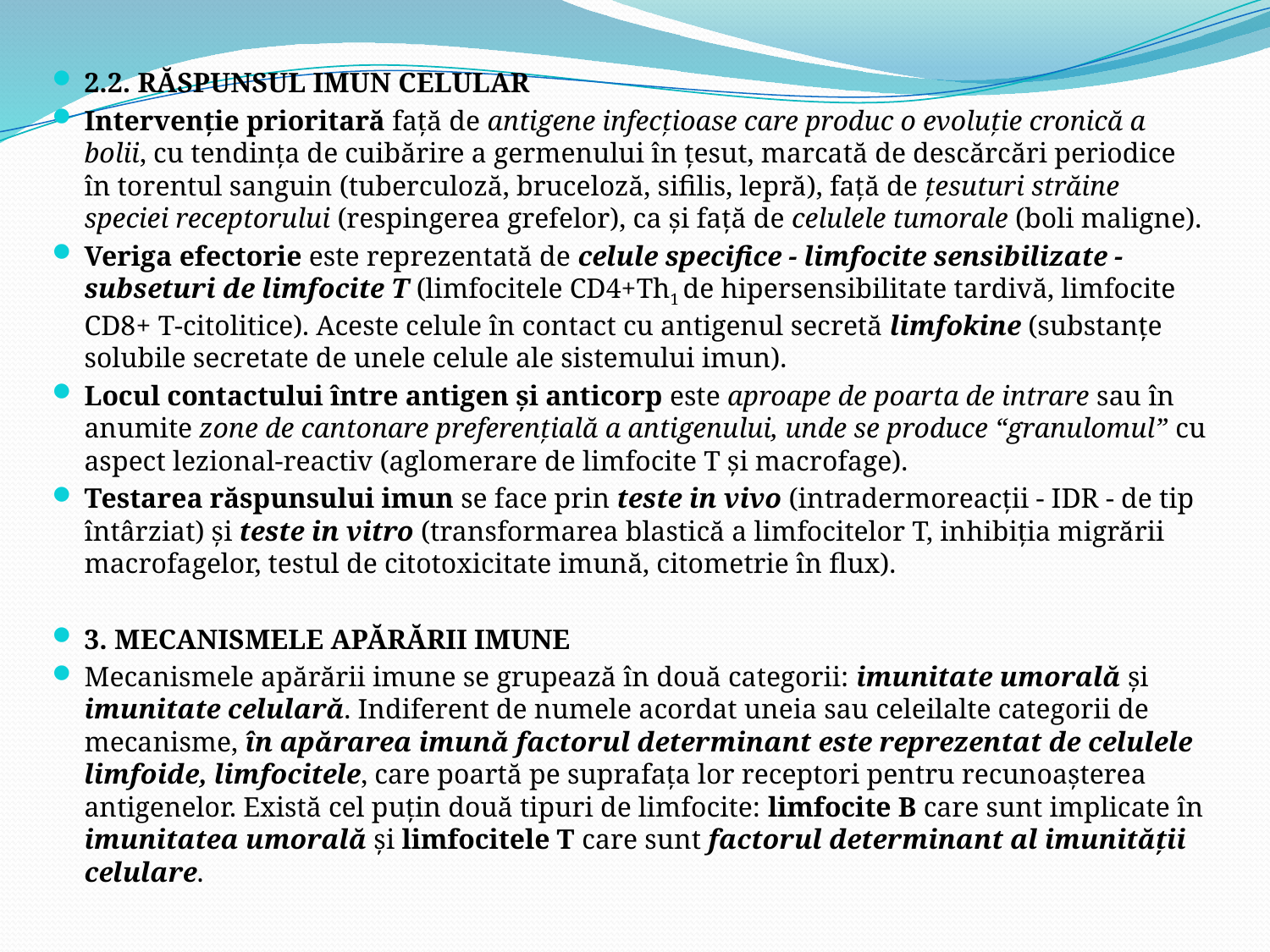

2.2. RĂSPUNSUL IMUN CELULAR
Intervenţie prioritară faţă de antigene infecţioase care produc o evoluţie cronică a bolii, cu tendinţa de cuibărire a germenului în ţesut, marcată de descărcări periodice în torentul sanguin (tuberculoză, bruceloză, sifilis, lepră), faţă de ţesuturi străine speciei receptorului (respingerea grefelor), ca şi faţă de celulele tumorale (boli maligne).
Veriga efectorie este reprezentată de celule specifice - limfocite sensibilizate - subseturi de limfocite T (limfocitele CD4+Th1 de hipersensibilitate tardivă, limfocite CD8+ T-citolitice). Aceste celule în contact cu antigenul secretă limfokine (substanţe solubile secretate de unele celule ale sistemului imun).
Locul contactului între antigen şi anticorp este aproape de poarta de intrare sau în anumite zone de cantonare preferenţială a antigenului, unde se produce “granulomul” cu aspect lezional-reactiv (aglomerare de limfocite T şi macrofage).
Testarea răspunsului imun se face prin teste in vivo (intradermoreacţii - IDR - de tip întârziat) şi teste in vitro (transformarea blastică a limfocitelor T, inhibiţia migrării macrofagelor, testul de citotoxicitate imună, citometrie în flux).

3. MECANISMELE APĂRĂRII IMUNE
Mecanismele apărării imune se grupează în două categorii: imunitate umorală şi imunitate celulară. Indiferent de numele acordat uneia sau celeilalte categorii de mecanisme, în apărarea imună factorul determinant este reprezentat de celulele limfoide, limfocitele, care poartă pe suprafaţa lor receptori pentru recunoaşterea antigenelor. Există cel puţin două tipuri de limfocite: limfocite B care sunt implicate în imunitatea umorală şi limfocitele T care sunt factorul determinant al imunităţii celulare.